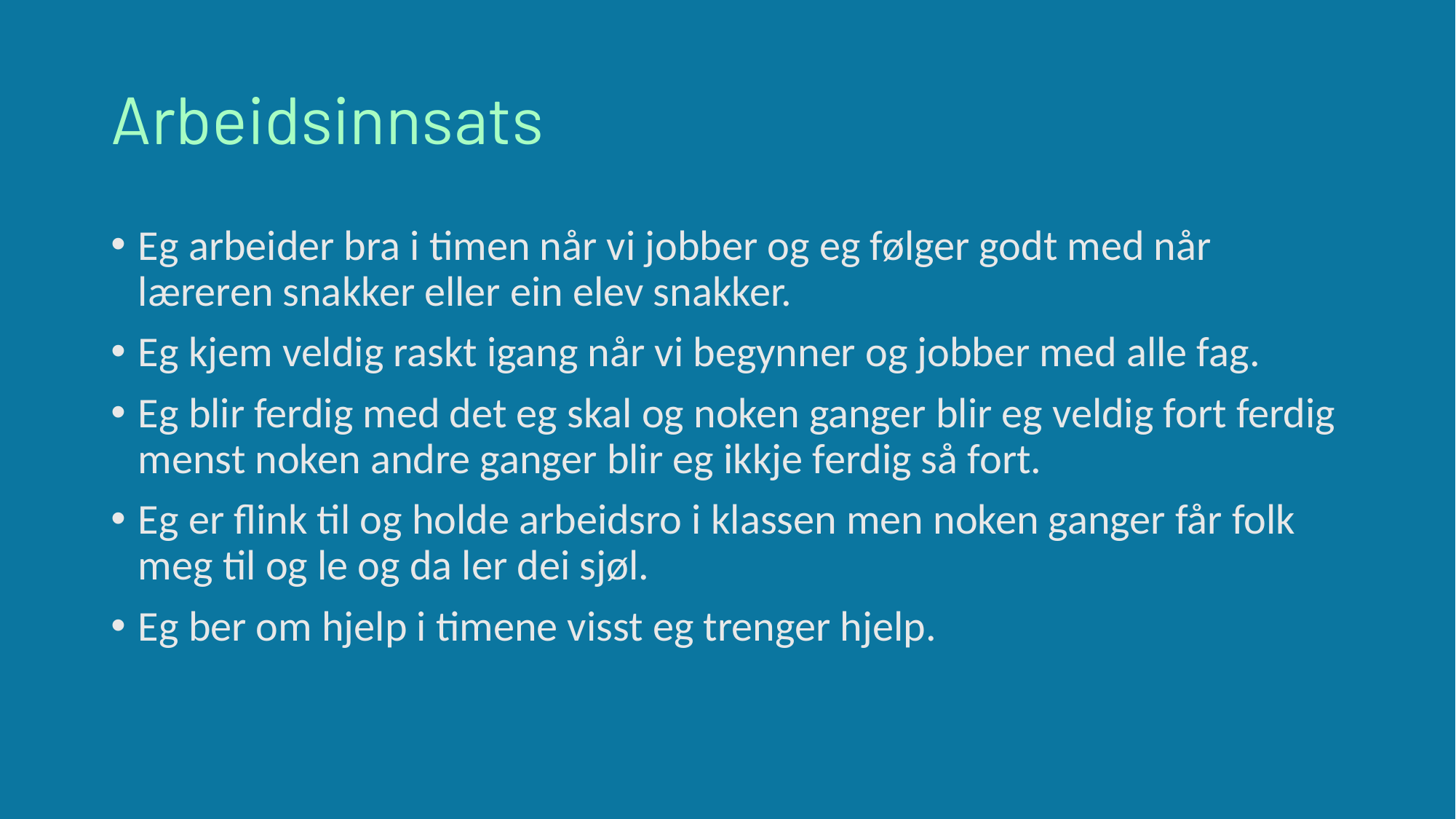

# Arbeidsinnsats
Eg arbeider bra i timen når vi jobber og eg følger godt med når læreren snakker eller ein elev snakker.
Eg kjem veldig raskt igang når vi begynner og jobber med alle fag.
Eg blir ferdig med det eg skal og noken ganger blir eg veldig fort ferdig menst noken andre ganger blir eg ikkje ferdig så fort.
Eg er flink til og holde arbeidsro i klassen men noken ganger får folk meg til og le og da ler dei sjøl.
Eg ber om hjelp i timene visst eg trenger hjelp.